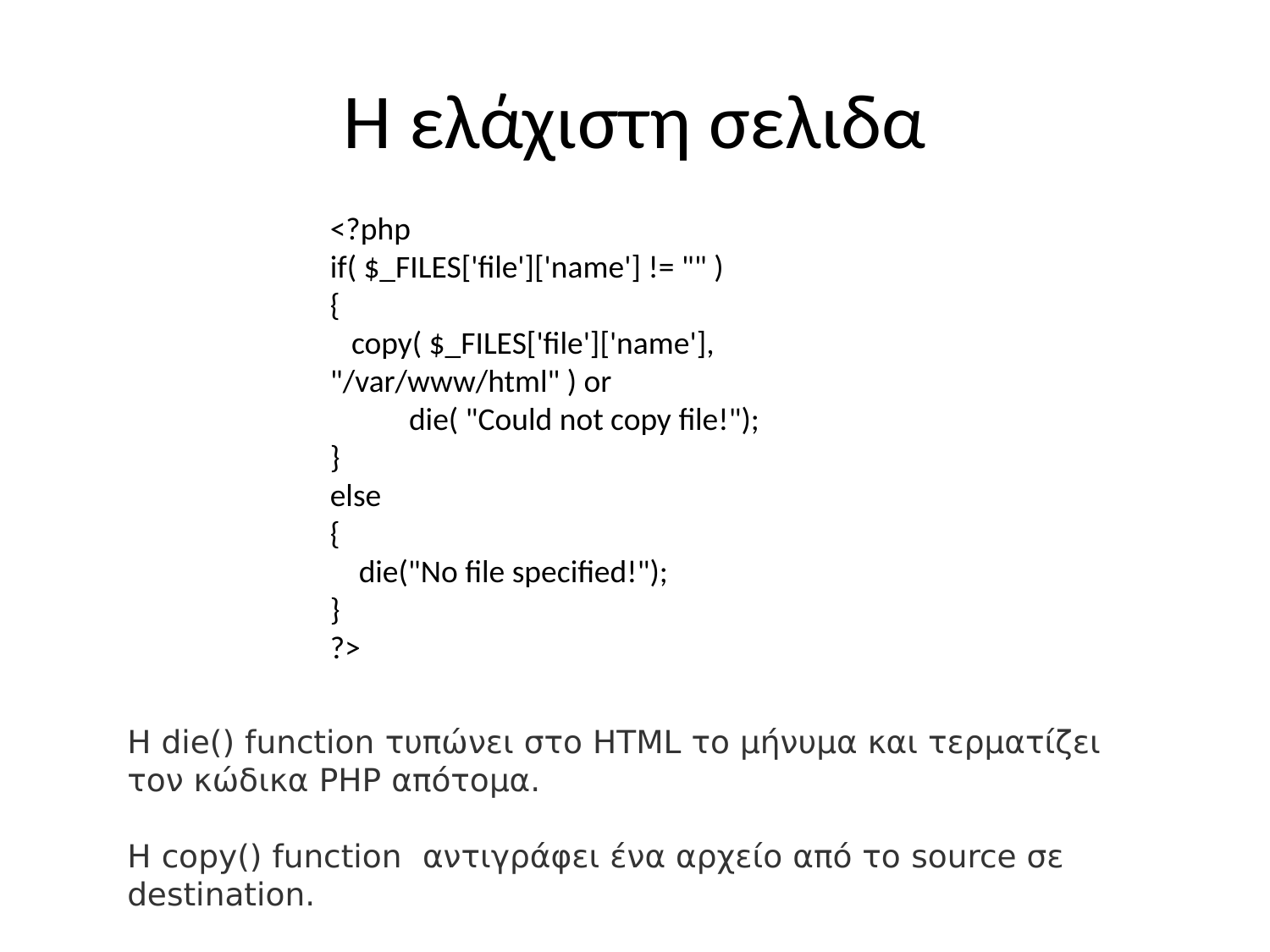

# Η ελάχιστη σελιδα
<?php
if( $_FILES['file']['name'] != "" )
{
   copy( $_FILES['file']['name'], "/var/www/html" ) or
           die( "Could not copy file!");
}
else
{
    die("No file specified!");
}
?>
Η die() function τυπώνει στο HTML το μήνυμα και τερματίζει τον κώδικα PHP απότομα.

Η copy() function  αντιγράφει ένα αρχείο από το source σε destination.